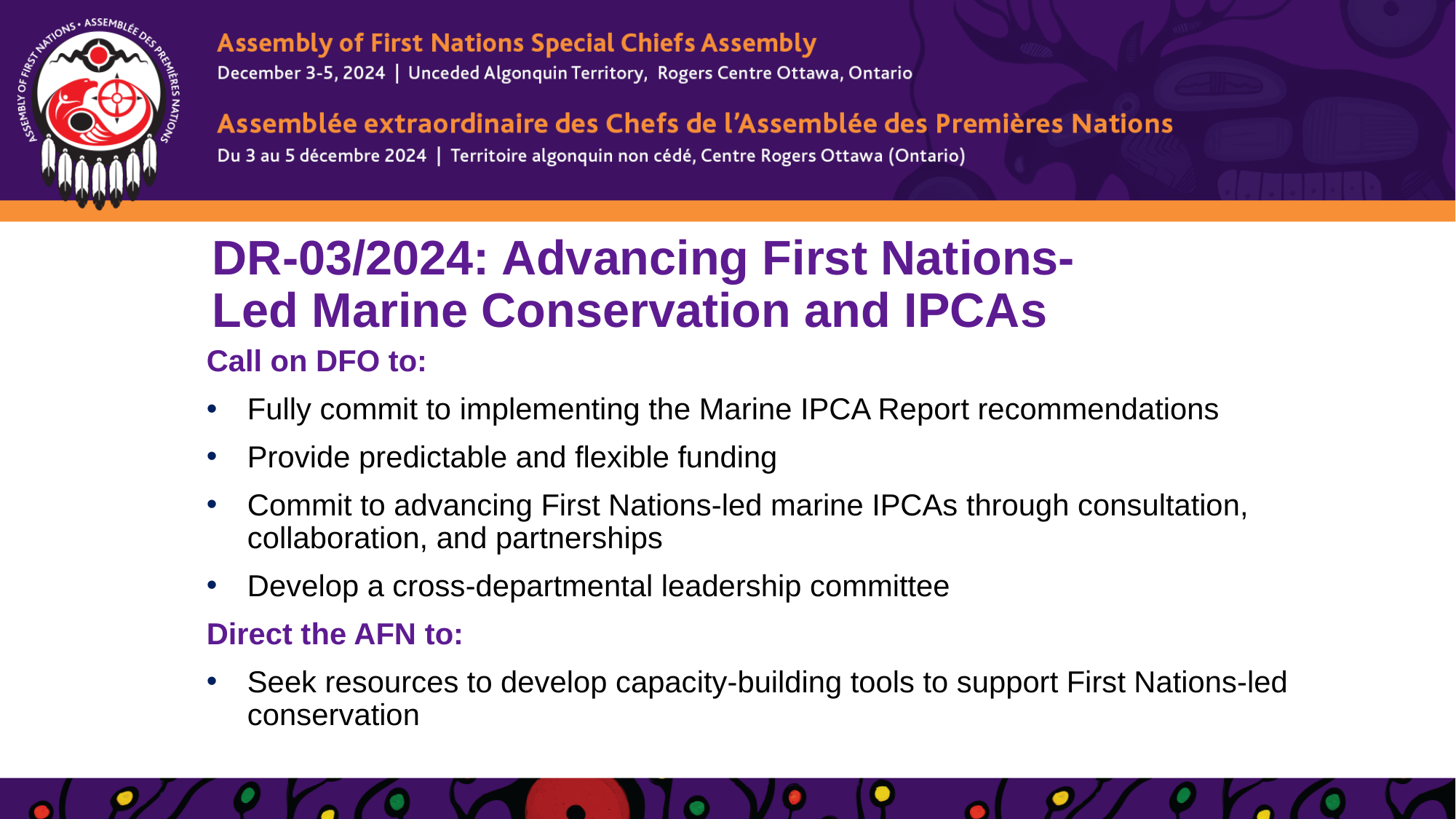

# DR-03/2024: Advancing First Nations-Led Marine Conservation and IPCAs
Call on DFO to:
Fully commit to implementing the Marine IPCA Report recommendations
Provide predictable and flexible funding
Commit to advancing First Nations-led marine IPCAs through consultation, collaboration, and partnerships
Develop a cross-departmental leadership committee
Direct the AFN to:
Seek resources to develop capacity-building tools to support First Nations-led conservation